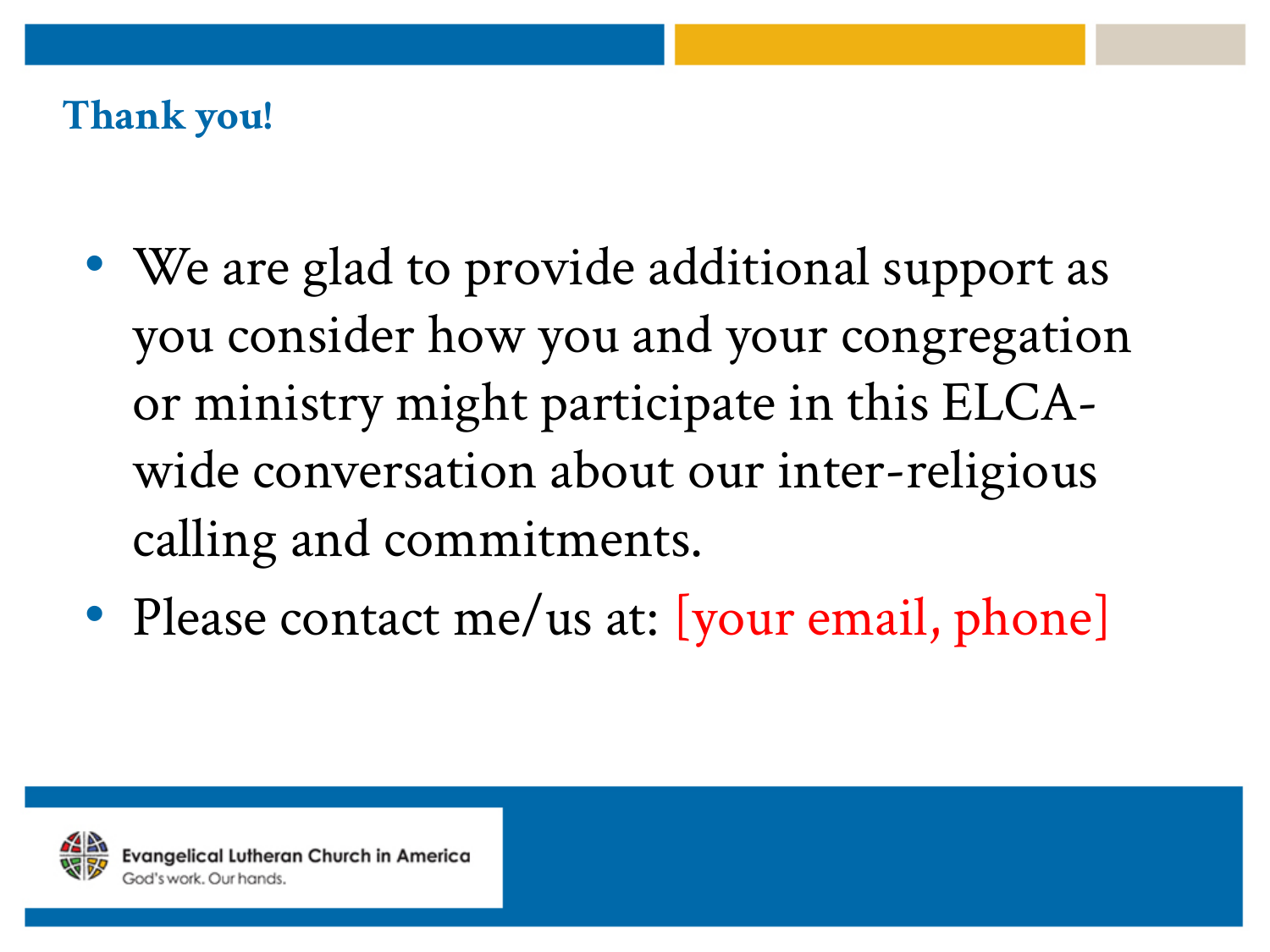

# Thank you!
We are glad to provide additional support as you consider how you and your congregation or ministry might participate in this ELCA-wide conversation about our inter-religious calling and commitments.
Please contact me/us at: [your email, phone]